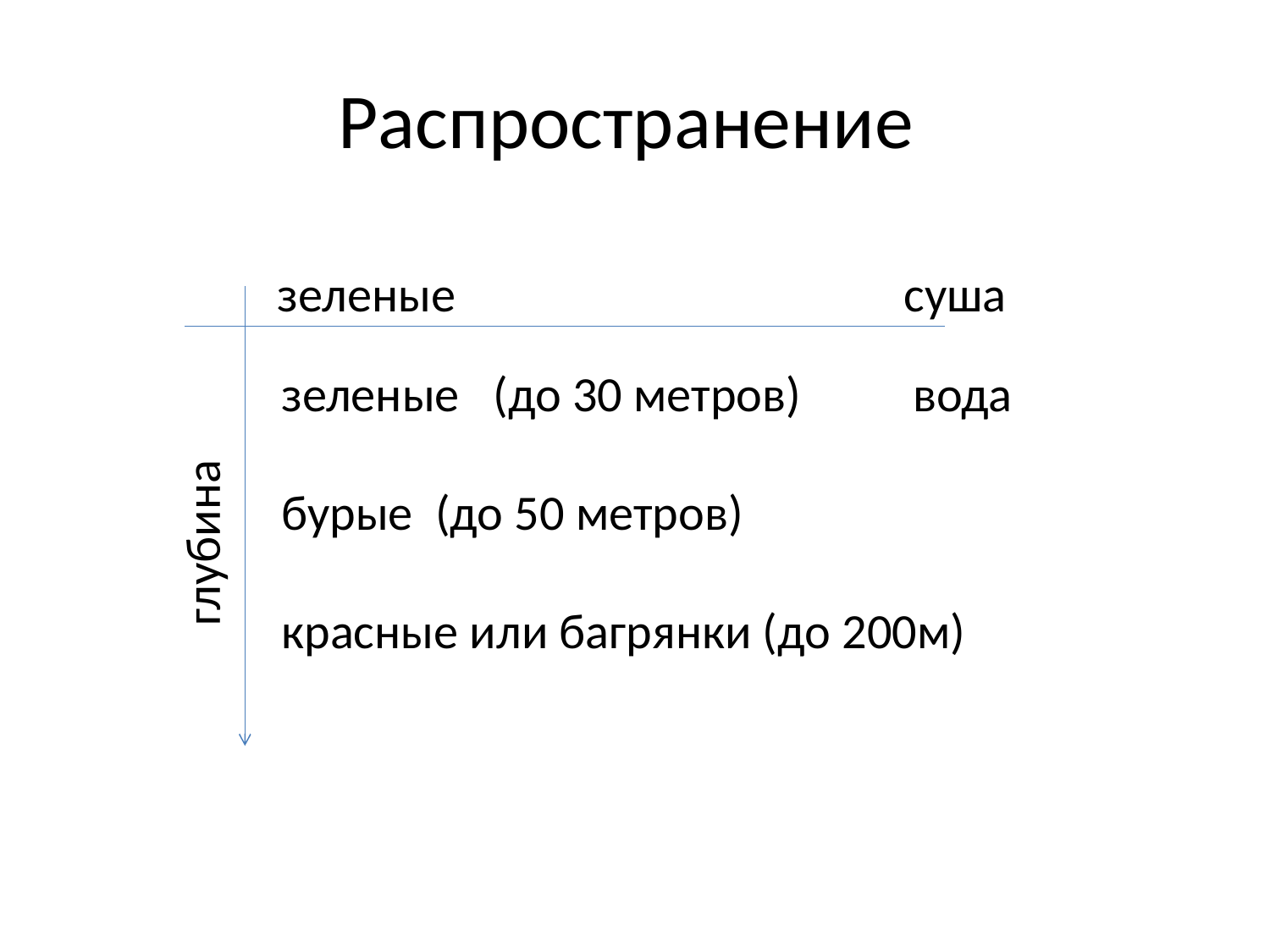

# Распространение
зеленые                                        суша
зеленые   (до 30 метров)          вода

бурые  (до 50 метров)

красные или багрянки (до 200м)
глубина